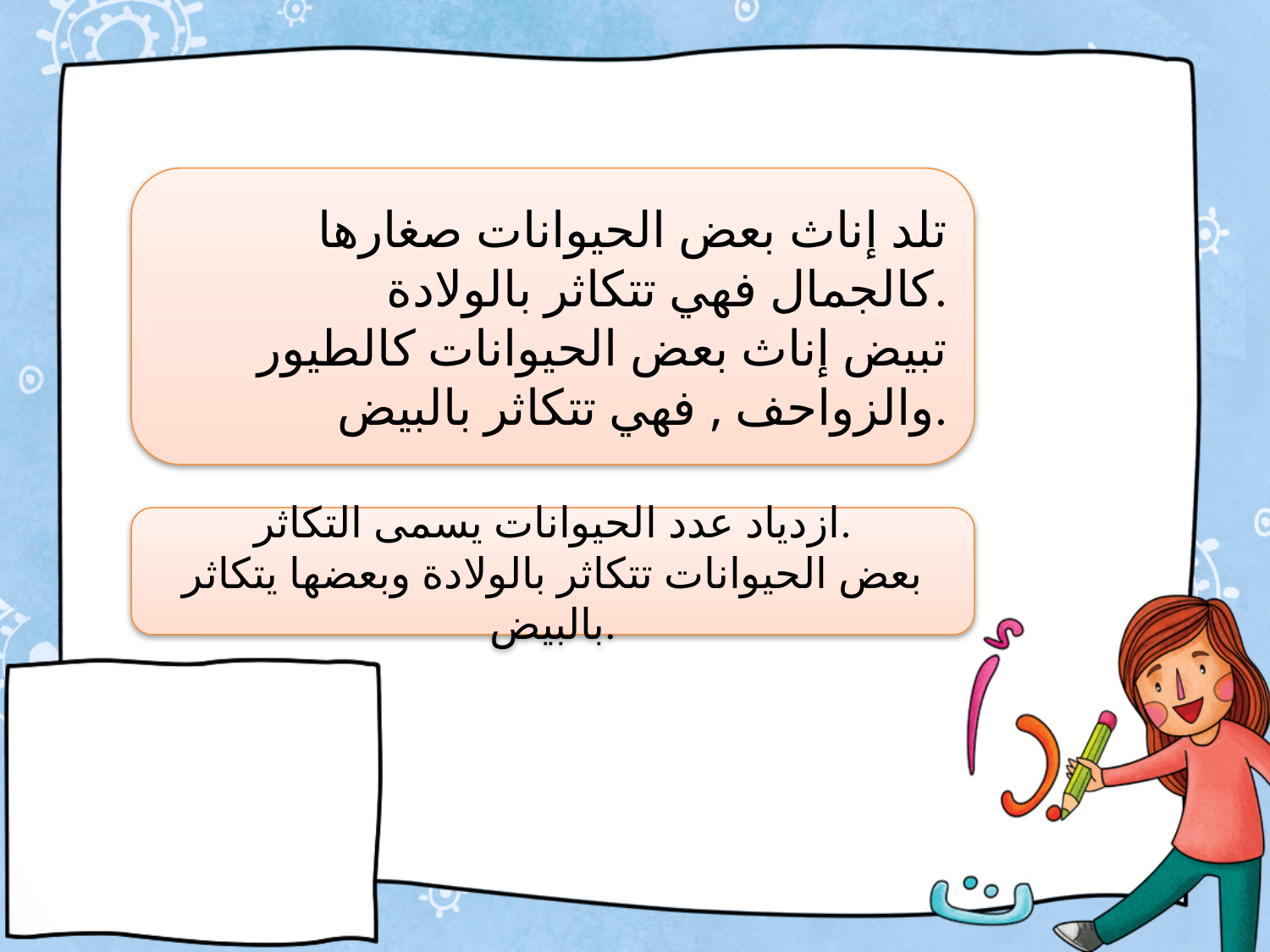

تلد إناث بعض الحيوانات صغارها كالجمال فهي تتكاثر بالولادة.
تبيض إناث بعض الحيوانات كالطيور والزواحف , فهي تتكاثر بالبيض.

ازدياد عدد الحيوانات يسمى التكاثر.
بعض الحيوانات تتكاثر بالولادة وبعضها يتكاثر بالبيض.